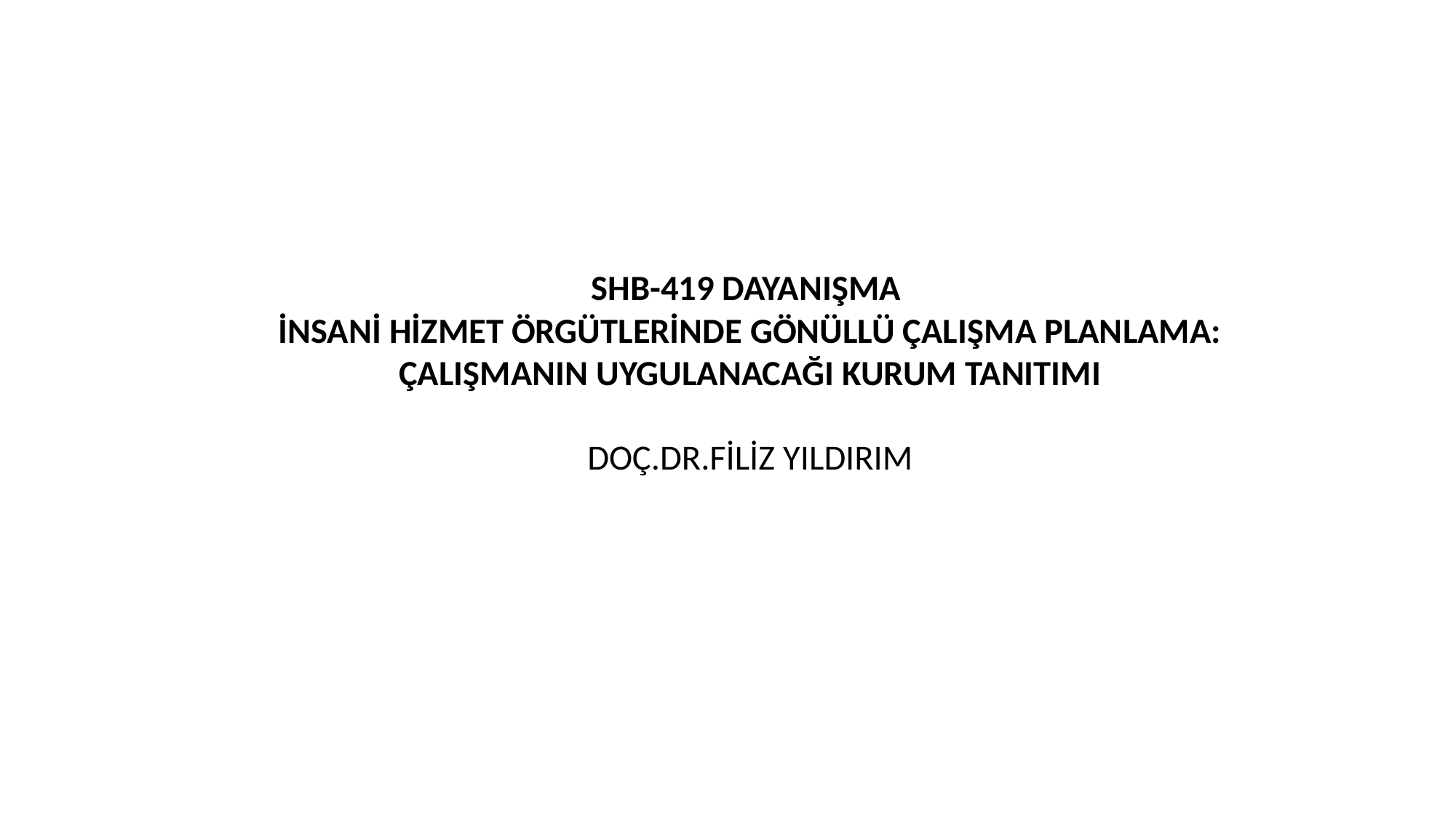

# SHB-419 DAYANIŞMA İNSANİ HİZMET ÖRGÜTLERİNDE GÖNÜLLÜ ÇALIŞMA PLANLAMA: ÇALIŞMANIN UYGULANACAĞI KURUM TANITIMI DOÇ.DR.FİLİZ YILDIRIM